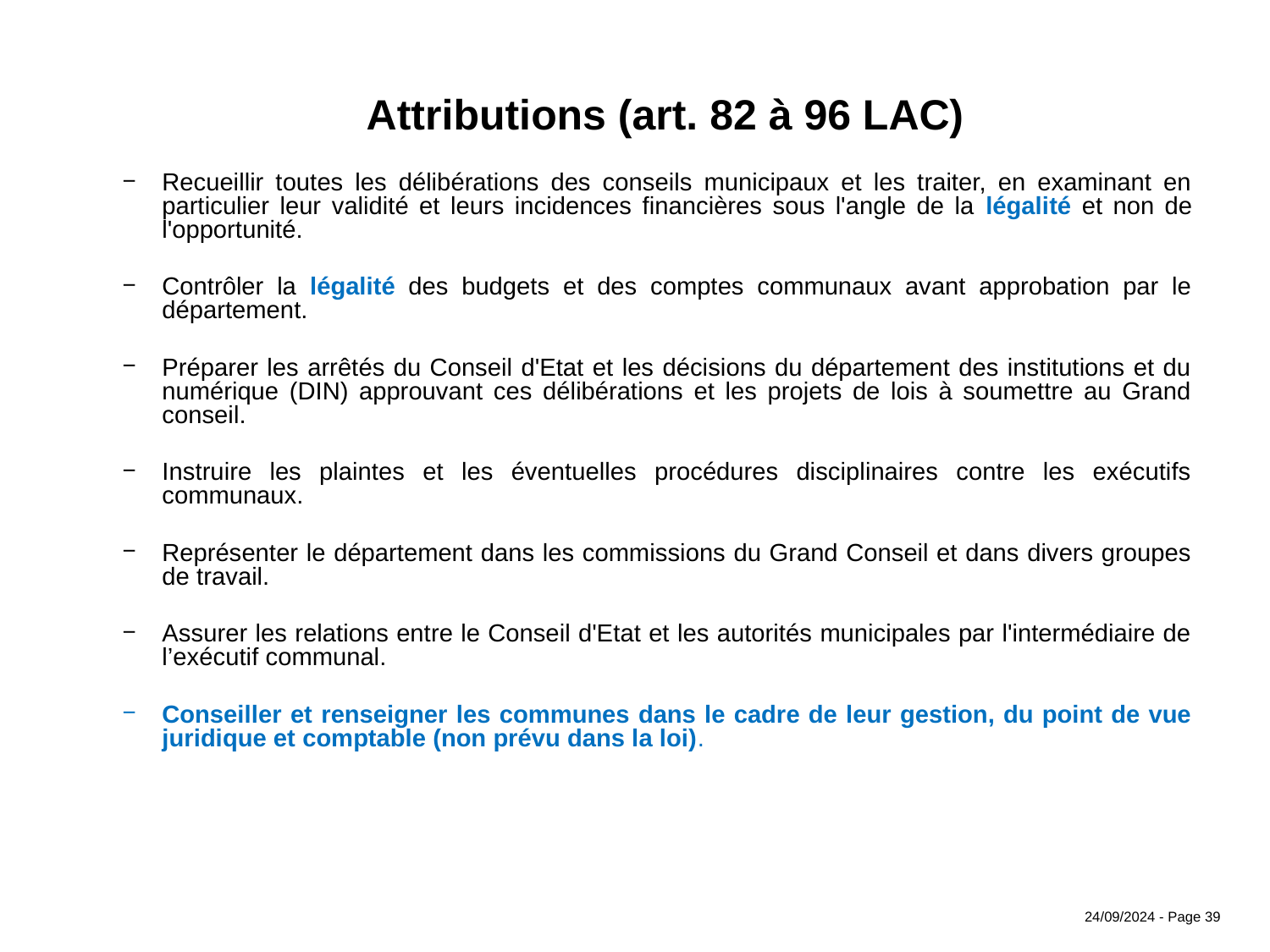

Attributions (art. 82 à 96 LAC)

Recueillir toutes les délibérations des conseils municipaux et les traiter, en examinant en particulier leur validité et leurs incidences financières sous l'angle de la légalité et non de l'opportunité.

Contrôler la légalité des budgets et des comptes communaux avant approbation par le département.

Préparer les arrêtés du Conseil d'Etat et les décisions du département des institutions et du numérique (DIN) approuvant ces délibérations et les projets de lois à soumettre au Grand conseil.

Instruire les plaintes et les éventuelles procédures disciplinaires contre les exécutifs communaux.

Représenter le département dans les commissions du Grand Conseil et dans divers groupes de travail.

Assurer les relations entre le Conseil d'Etat et les autorités municipales par l'intermédiaire de l’exécutif communal.

Conseiller et renseigner les communes dans le cadre de leur gestion, du point de vue juridique et comptable (non prévu dans la loi).